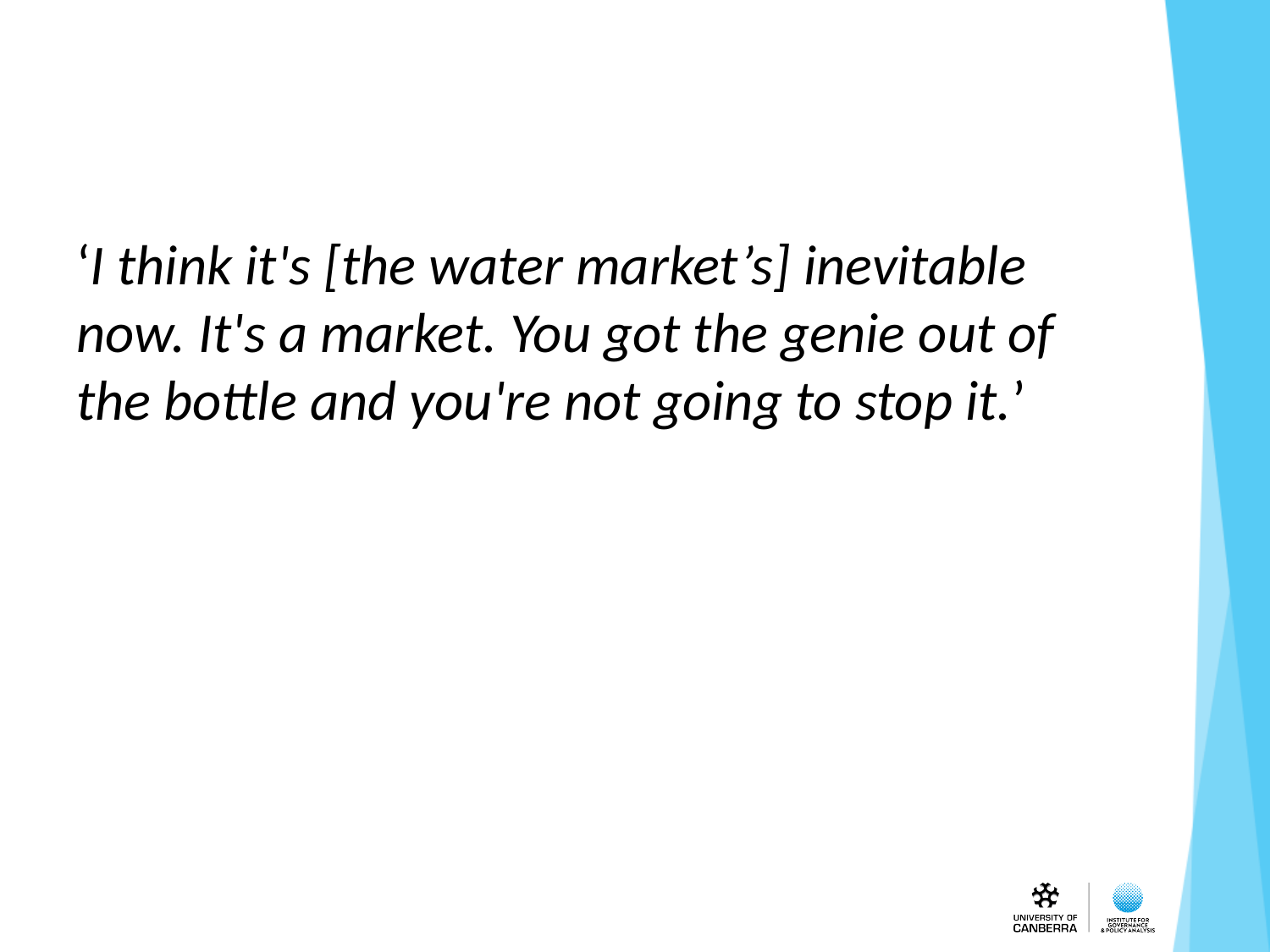

#
‘I think it's [the water market’s] inevitable now. It's a market. You got the genie out of the bottle and you're not going to stop it.’